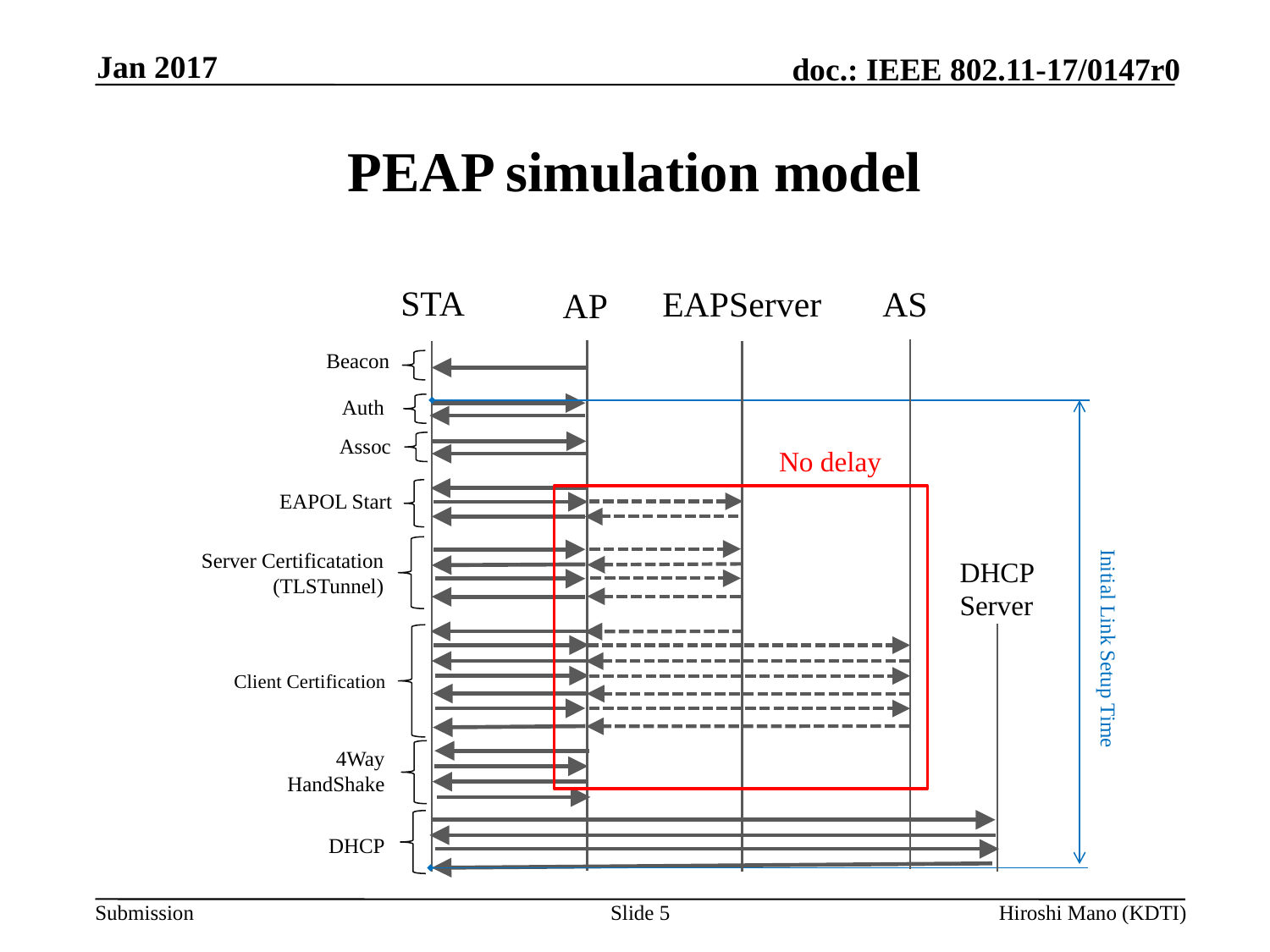

Jan 2017
# PEAP simulation model
STA
EAPServer
AS
AP
Beacon

Auth

Assoc

No delay

EAPOL Start

Server Certificatation
(TLSTunnel)
DHCP
Server

Initial Link Setup Time
Client Certification
4Way
HandShake

DHCP
Slide 5
Hiroshi Mano (KDTI)